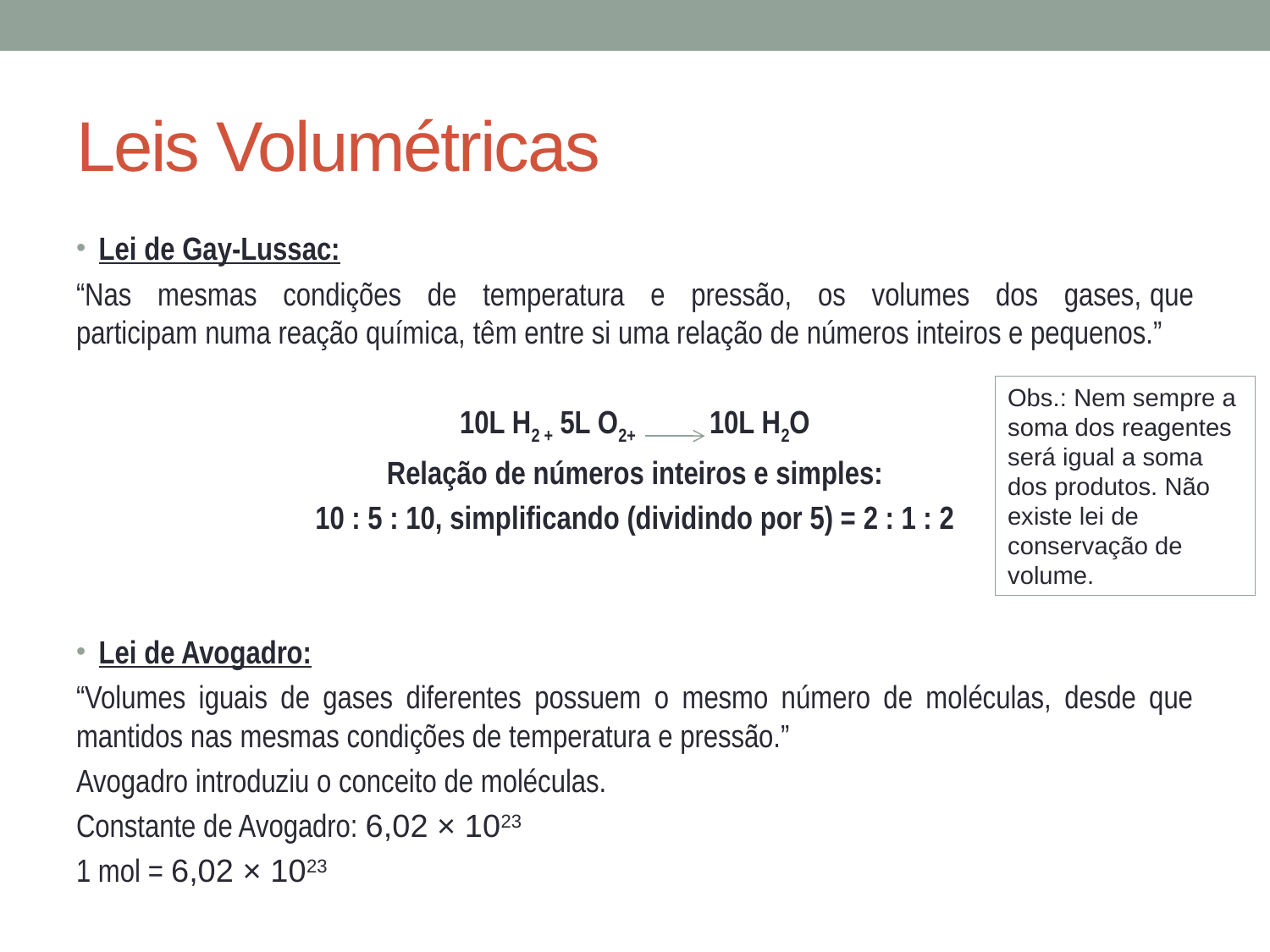

# Leis Volumétricas
Lei de Gay-Lussac:
“Nas mesmas condições de temperatura e pressão, os volumes dos gases, que participam numa reação química, têm entre si uma relação de números inteiros e pequenos.”

10L H2 + 5L O2+          10L H2O
Relação de números inteiros e simples:
10 : 5 : 10, simplificando (dividindo por 5) = 2 : 1 : 2

Lei de Avogadro:
“Volumes iguais de gases diferentes possuem o mesmo número de moléculas, desde que mantidos nas mesmas condições de temperatura e pressão.”
Avogadro introduziu o conceito de moléculas.
Constante de Avogadro: 6,02 × 1023
1 mol = 6,02 × 1023

Obs.: Nem sempre a soma dos reagentes será igual a soma dos produtos. Não existe lei de conservação de volume.